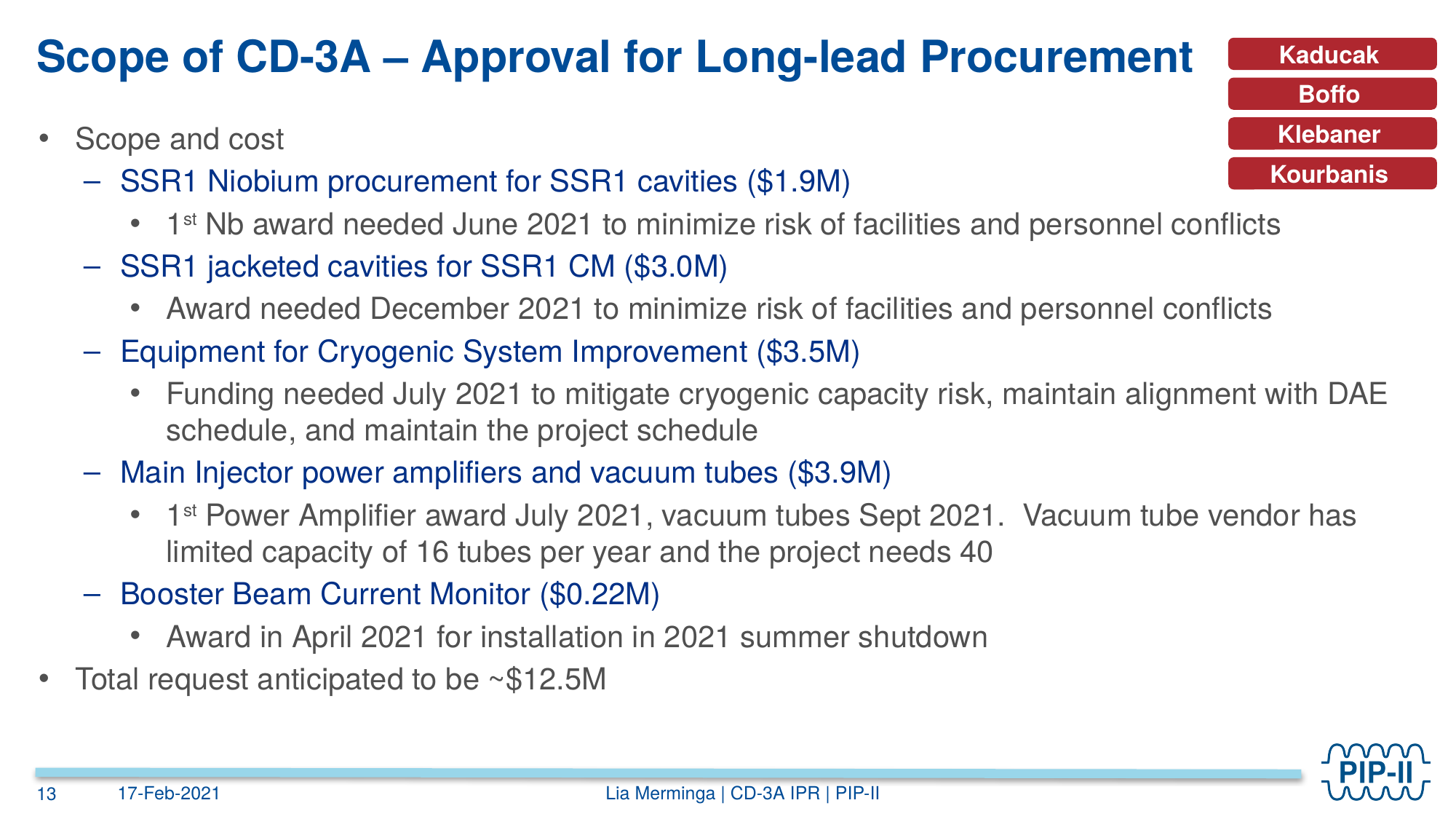

# Scope of CD-3A – Approval for Long-lead Procurement
Kaducak
Boffo
Klebaner
Kourbanis
Scope and cost
SSR1 Niobium procurement for SSR1 cavities ($1.9M)
1st Nb award needed June 2021 to minimize risk of facilities and personnel conflicts
SSR1 jacketed cavities for SSR1 CM ($3.0M)
Award needed December 2021 to minimize risk of facilities and personnel conflicts
Equipment for Cryogenic System Improvement ($3.5M)
Funding needed July 2021 to mitigate cryogenic capacity risk, maintain alignment with DAE schedule, and maintain the project schedule
Main Injector power amplifiers and vacuum tubes ($3.9M)
1st Power Amplifier award July 2021, vacuum tubes Sept 2021.  Vacuum tube vendor has limited capacity of 16 tubes per year and the project needs 40
Booster Beam Current Monitor ($0.22M)
Award in April 2021 for installation in 2021 summer shutdown
Total request anticipated to be ~$12.5M
Lia Merminga | CD-3A IPR | PIP-II
17-Feb-2021
13